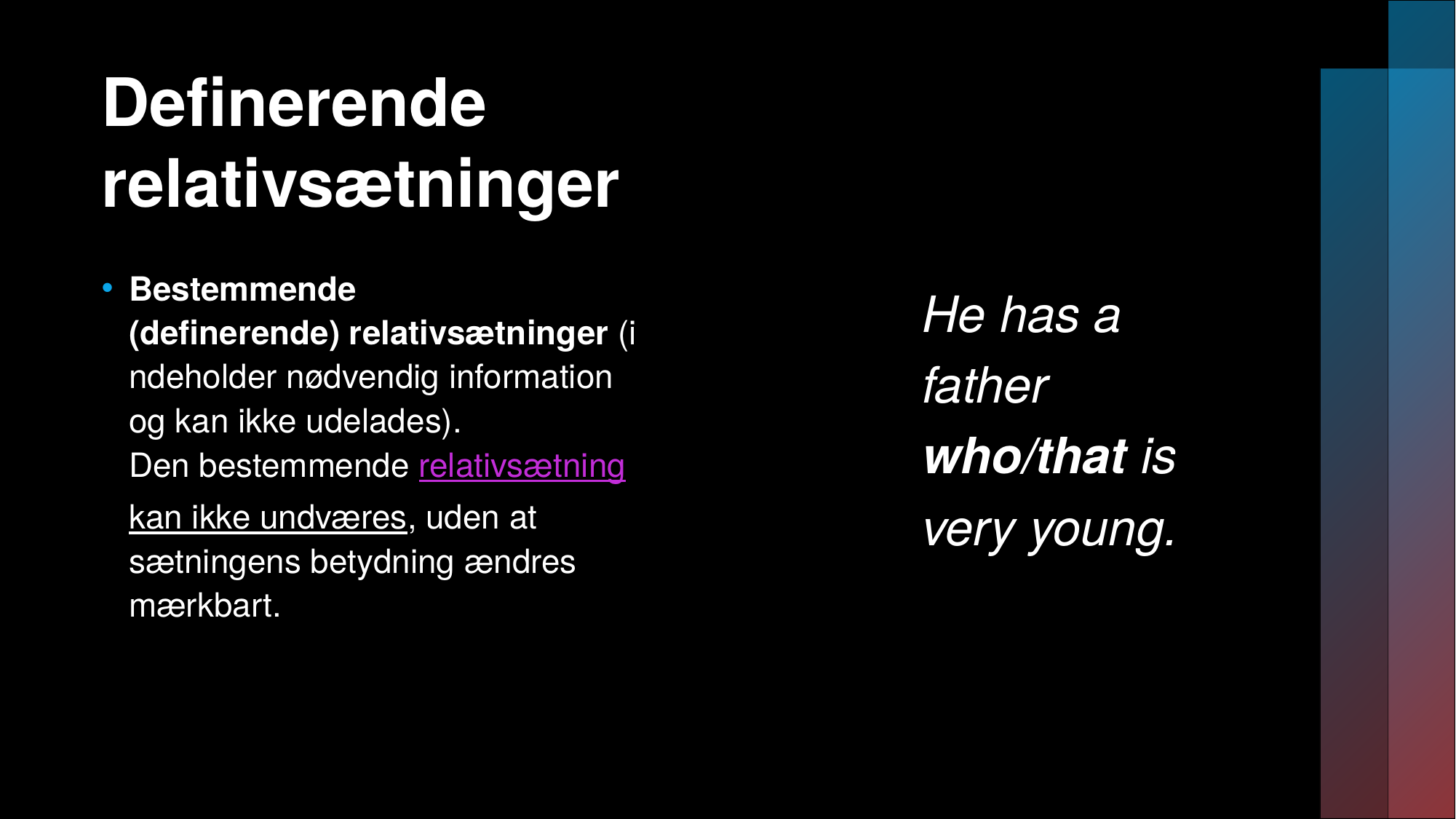

# Definerende relativsætninger

Bestemmende (definerende) relativsætninger (indeholder nødvendig information og kan ikke udelades).
Den bestemmende relativsætning kan ikke undværes, uden at sætningens betydning ændres mærkbart.

|  | He has a father who/that is very young. |
| --- | --- |